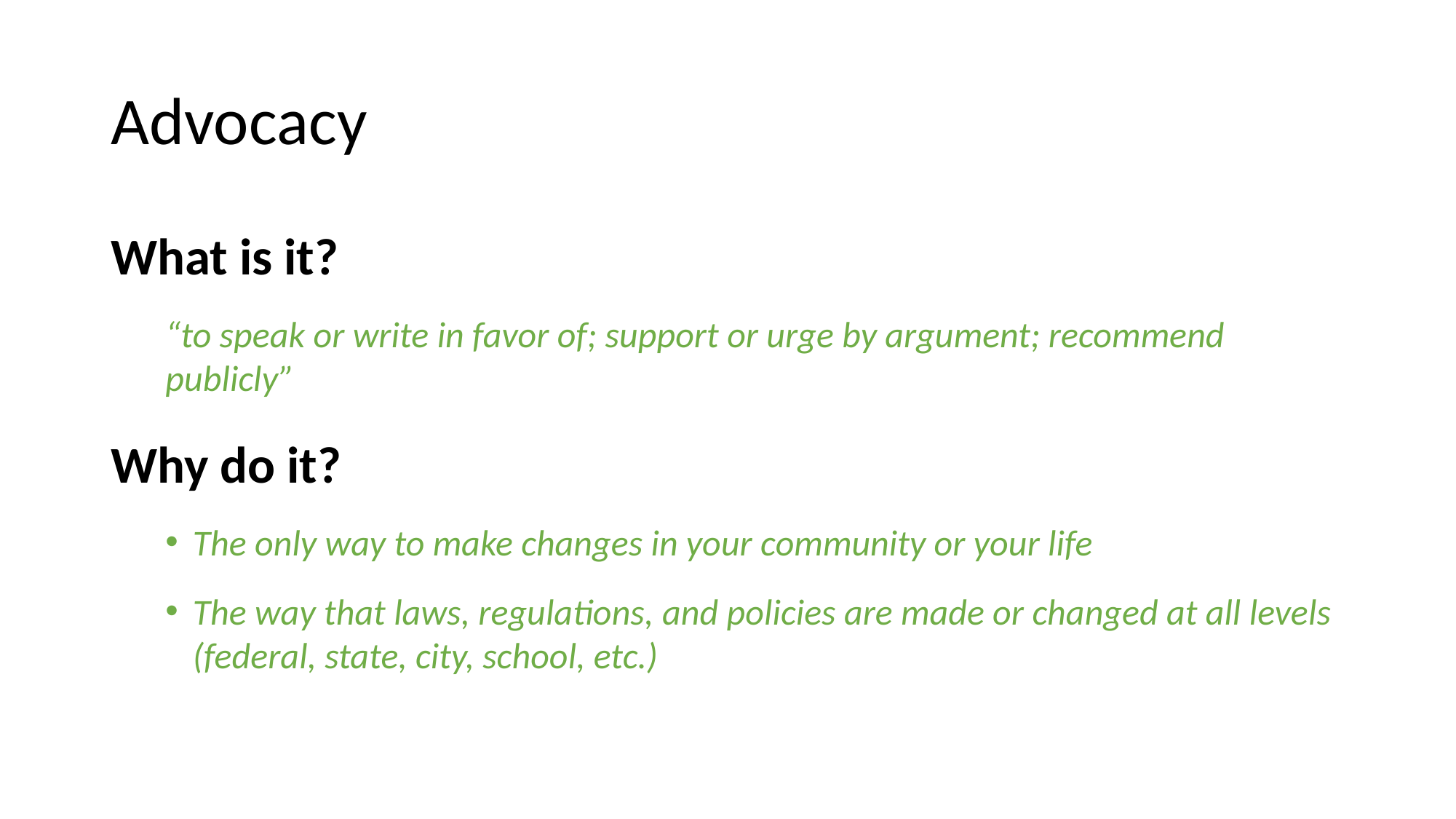

# Advocacy
What is it?
“to speak or write in favor of; support or urge by argument; recommend publicly”
Why do it?
The only way to make changes in your community or your life
The way that laws, regulations, and policies are made or changed at all levels (federal, state, city, school, etc.)